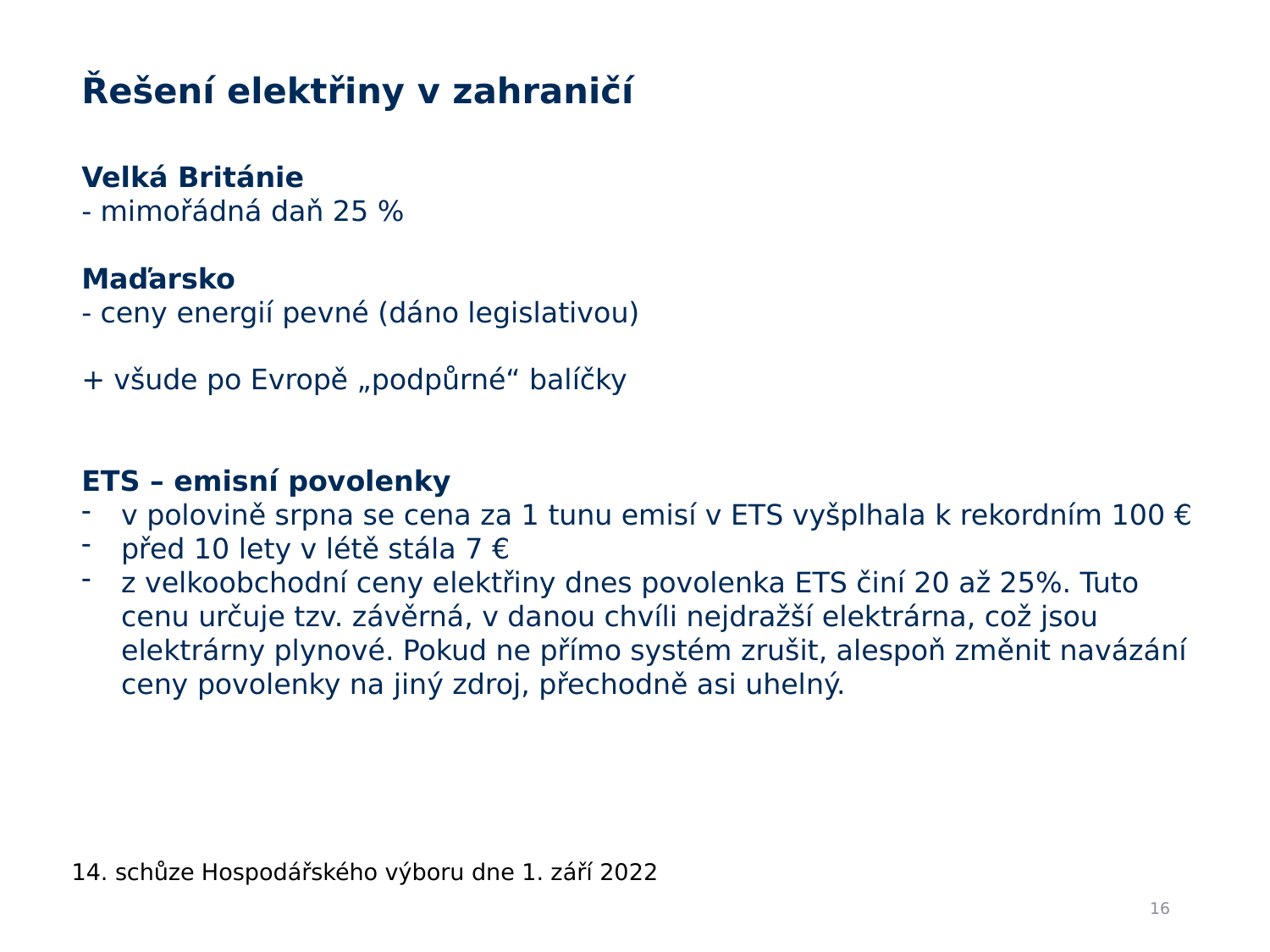

Řešení elektřiny v zahraničí
Velká Británie
- mimořádná daň 25 %

Maďarsko
- ceny energií pevné (dáno legislativou)

+ všude po Evropě „podpůrné“ balíčky

ETS – emisní povolenky
v polovině srpna se cena za 1 tunu emisí v ETS vyšplhala k rekordním 100 €
před 10 lety v létě stála 7 €
z velkoobchodní ceny elektřiny dnes povolenka ETS činí 20 až 25%. Tuto cenu určuje tzv. závěrná, v danou chvíli nejdražší elektrárna, což jsou elektrárny plynové. Pokud ne přímo systém zrušit, alespoň změnit navázání ceny povolenky na jiný zdroj, přechodně asi uhelný.

14. schůze Hospodářského výboru dne 1. září 2022
16